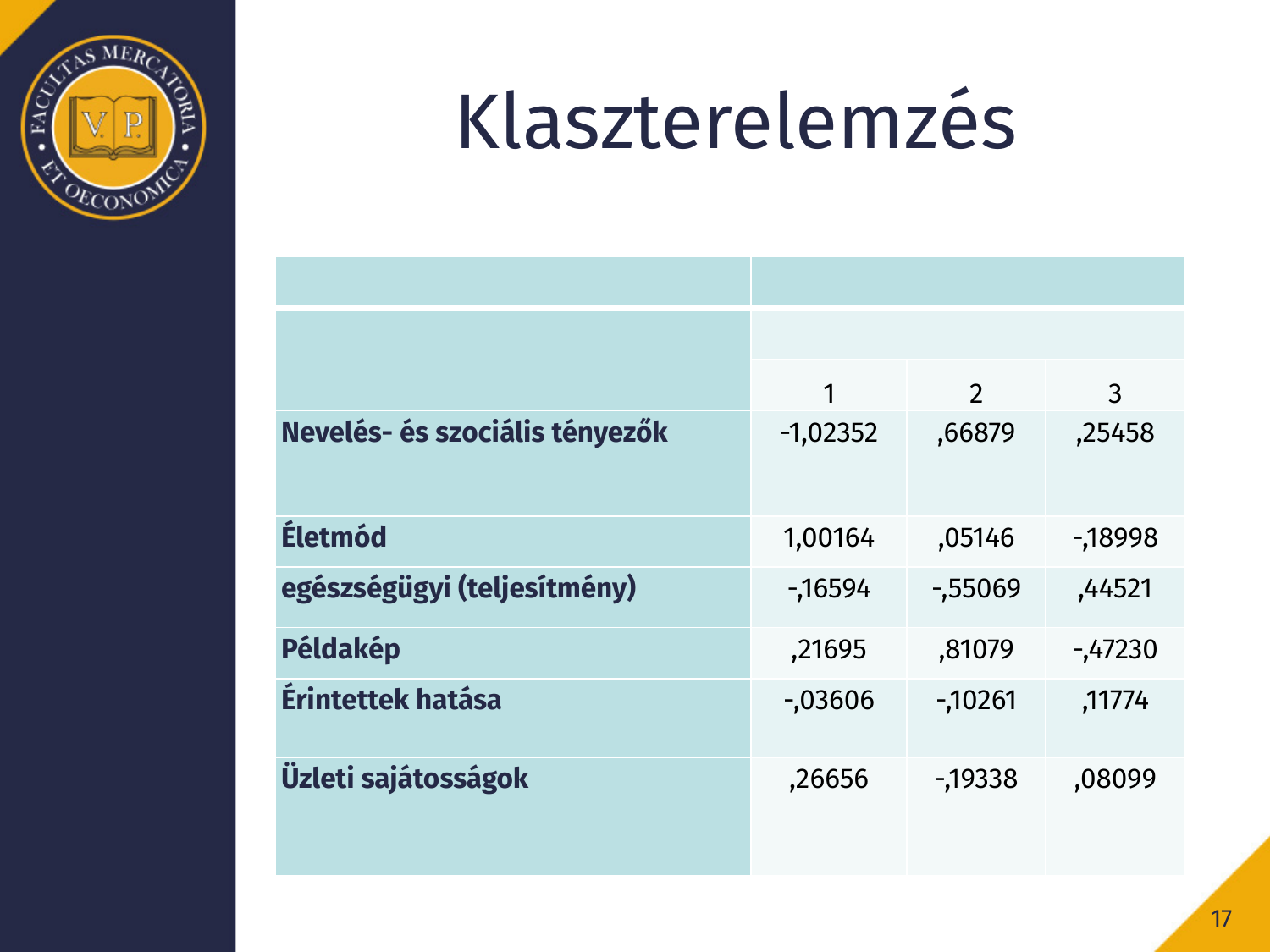

# Klaszterelemzés
|  |  |  |  |
| --- | --- | --- | --- |
|  |  |  |  |
|  | 1 | 2 | 3 |
| Nevelés- és szociális tényezők | -1,02352 | ,66879 | ,25458 |
| Életmód | 1,00164 | ,05146 | -,18998 |
| egészségügyi (teljesítmény) | -,16594 | -,55069 | ,44521 |
| Példakép | ,21695 | ,81079 | -,47230 |
| Érintettek hatása | -,03606 | -,10261 | ,11774 |
| Üzleti sajátosságok | ,26656 | -,19338 | ,08099 |
17